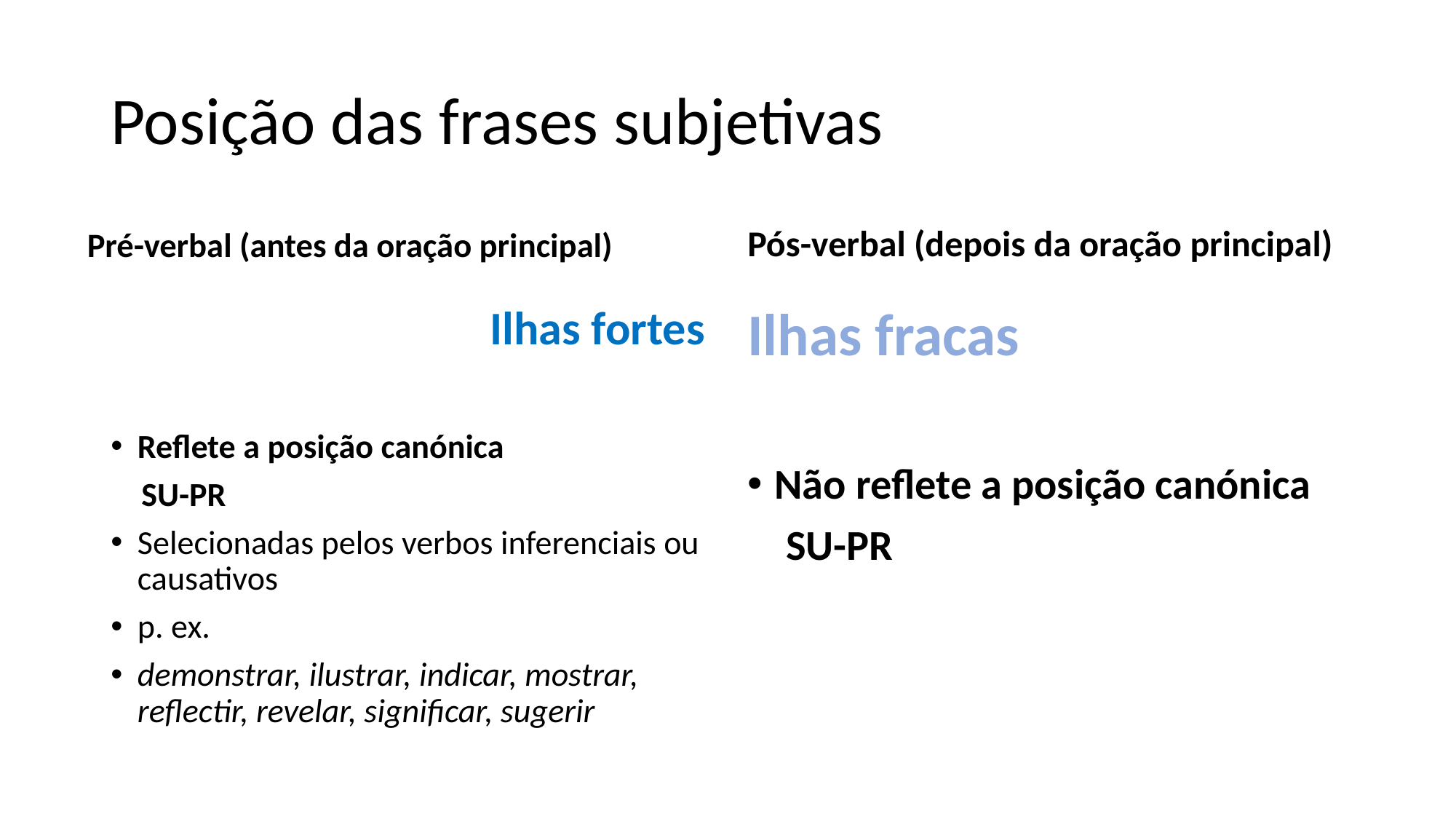

Posição das frases subjetivas
Pré-verbal (antes da oração principal)
Pós-verbal (depois da oração principal)
Ilhas fortes

Reflete a posição canónica
    SU-PR
Selecionadas pelos verbos inferenciais ou causativos
p. ex.
demonstrar, ilustrar, indicar, mostrar, reflectir, revelar, significar, sugerir
Ilhas fracas

Não reflete a posição canónica
    SU-PR